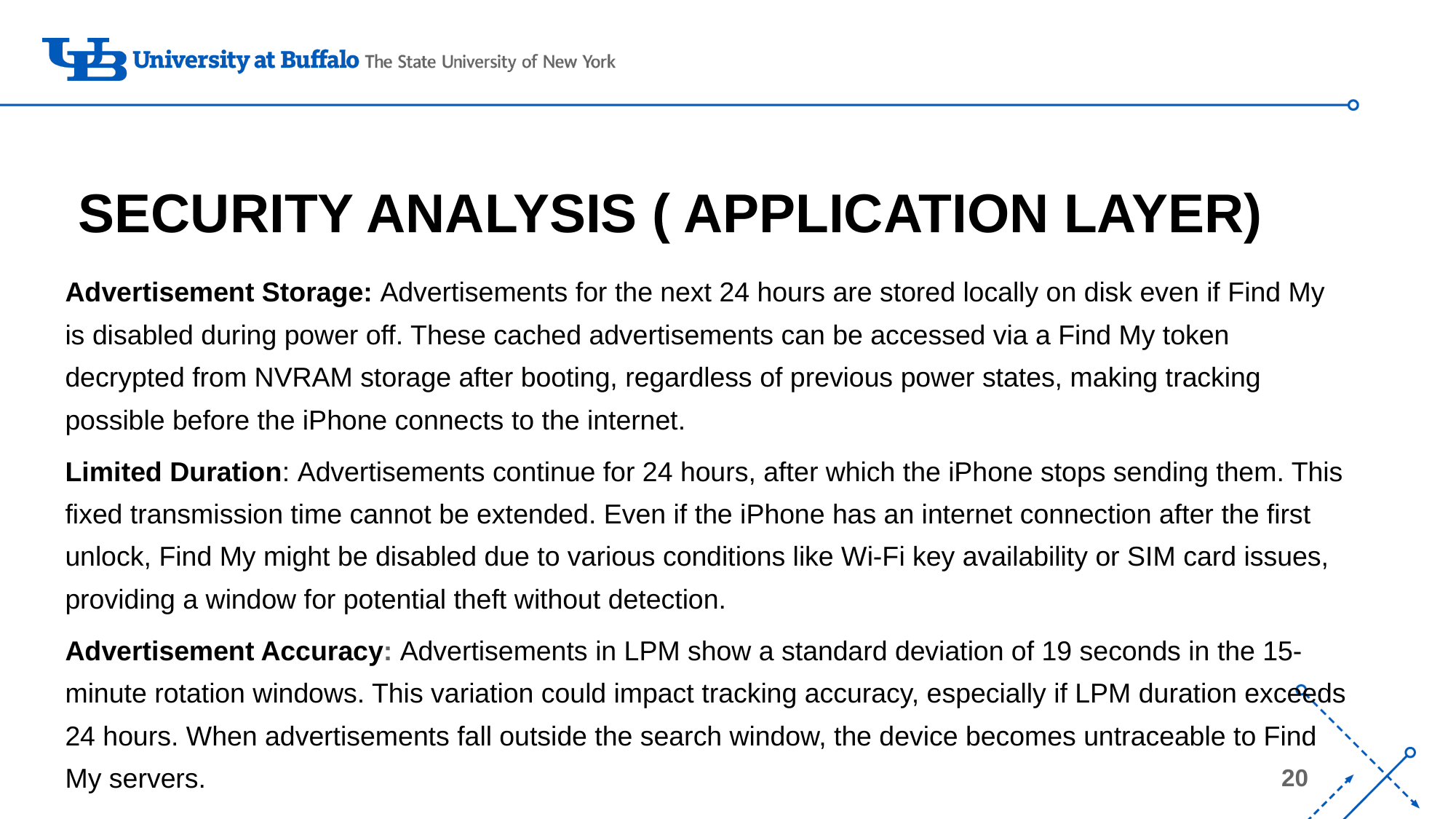

# SECURITY ANALYSIS ( APPLICATION LAYER)
Advertisement Storage: Advertisements for the next 24 hours are stored locally on disk even if Find My is disabled during power off. These cached advertisements can be accessed via a Find My token decrypted from NVRAM storage after booting, regardless of previous power states, making tracking possible before the iPhone connects to the internet.
Limited Duration: Advertisements continue for 24 hours, after which the iPhone stops sending them. This fixed transmission time cannot be extended. Even if the iPhone has an internet connection after the first unlock, Find My might be disabled due to various conditions like Wi-Fi key availability or SIM card issues, providing a window for potential theft without detection.
Advertisement Accuracy: Advertisements in LPM show a standard deviation of 19 seconds in the 15-minute rotation windows. This variation could impact tracking accuracy, especially if LPM duration exceeds 24 hours. When advertisements fall outside the search window, the device becomes untraceable to Find My servers.